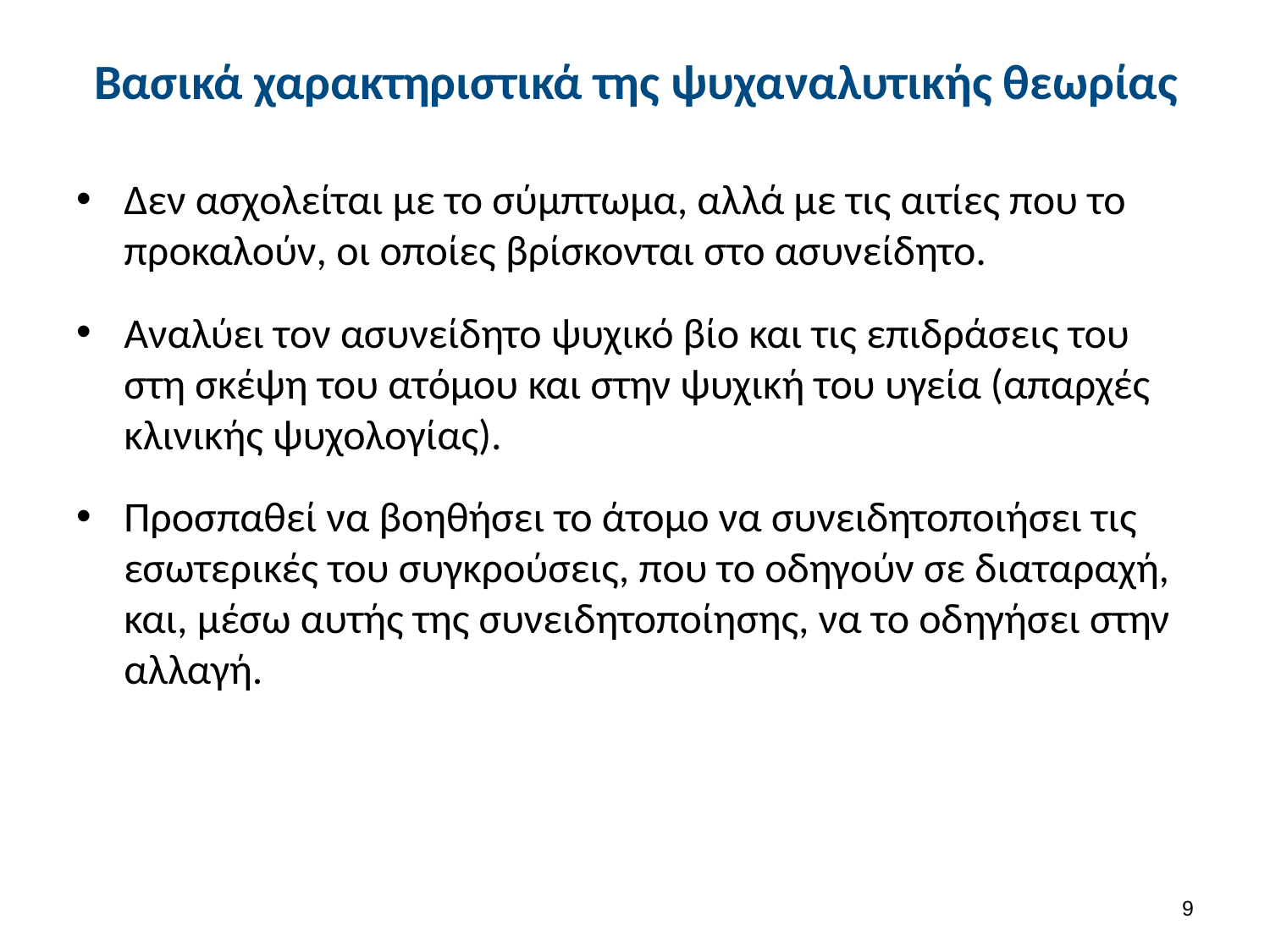

# Βασικά χαρακτηριστικά της ψυχαναλυτικής θεωρίας
Δεν ασχολείται με το σύμπτωμα, αλλά με τις αιτίες που το προκαλούν, οι οποίες βρίσκονται στο ασυνείδητο.
Αναλύει τον ασυνείδητο ψυχικό βίο και τις επιδράσεις του στη σκέψη του ατόμου και στην ψυχική του υγεία (απαρχές κλινικής ψυχολογίας).
Προσπαθεί να βοηθήσει το άτομο να συνειδητοποιήσει τις εσωτερικές του συγκρούσεις, που το οδηγούν σε διαταραχή, και, μέσω αυτής της συνειδητοποίησης, να το οδηγήσει στην αλλαγή.

9